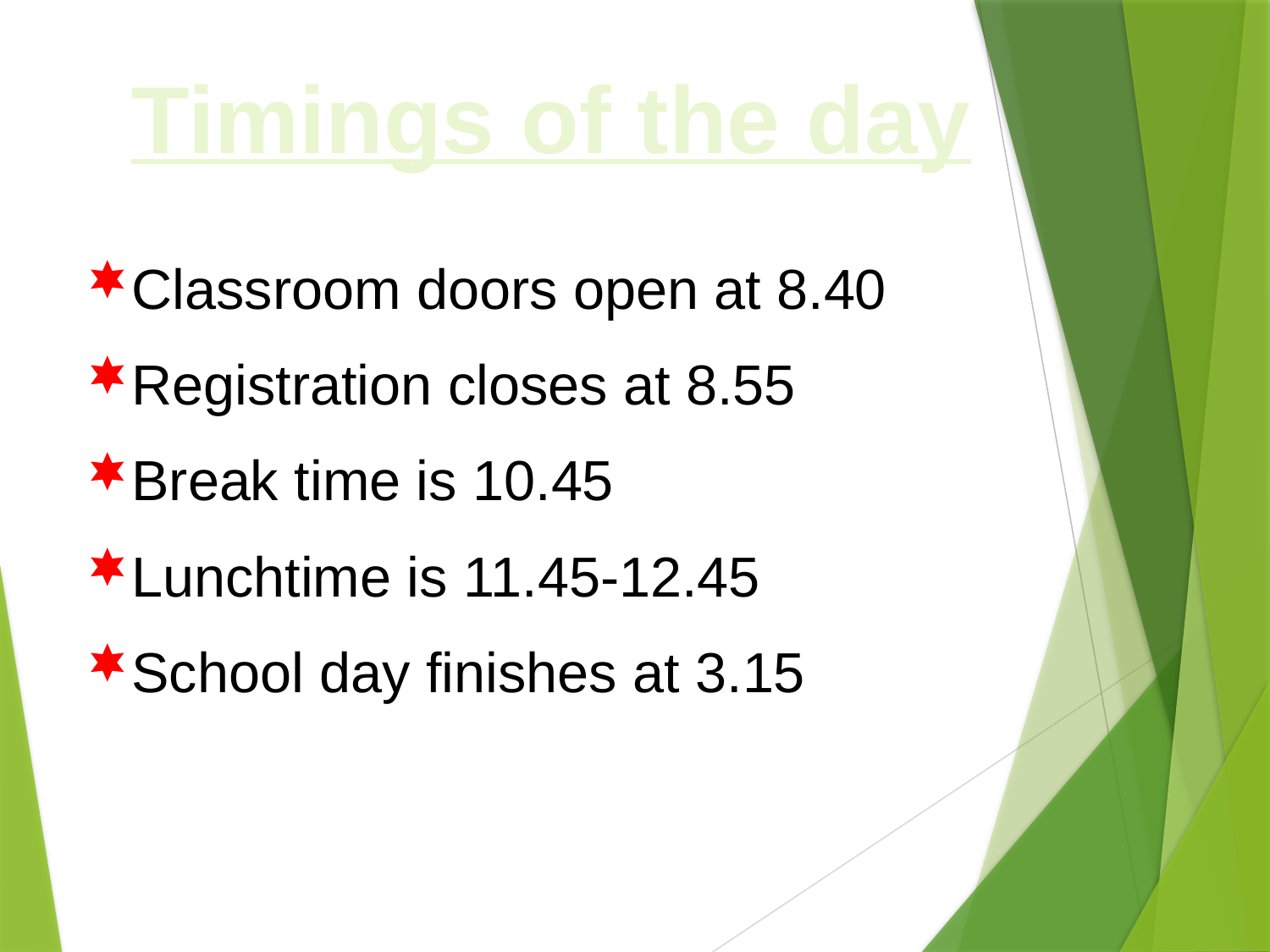

Timings of the day

Classroom doors open at 8.40
Registration closes at 8.55
Break time is 10.45
Lunchtime is 11.45-12.45
School day finishes at 3.15